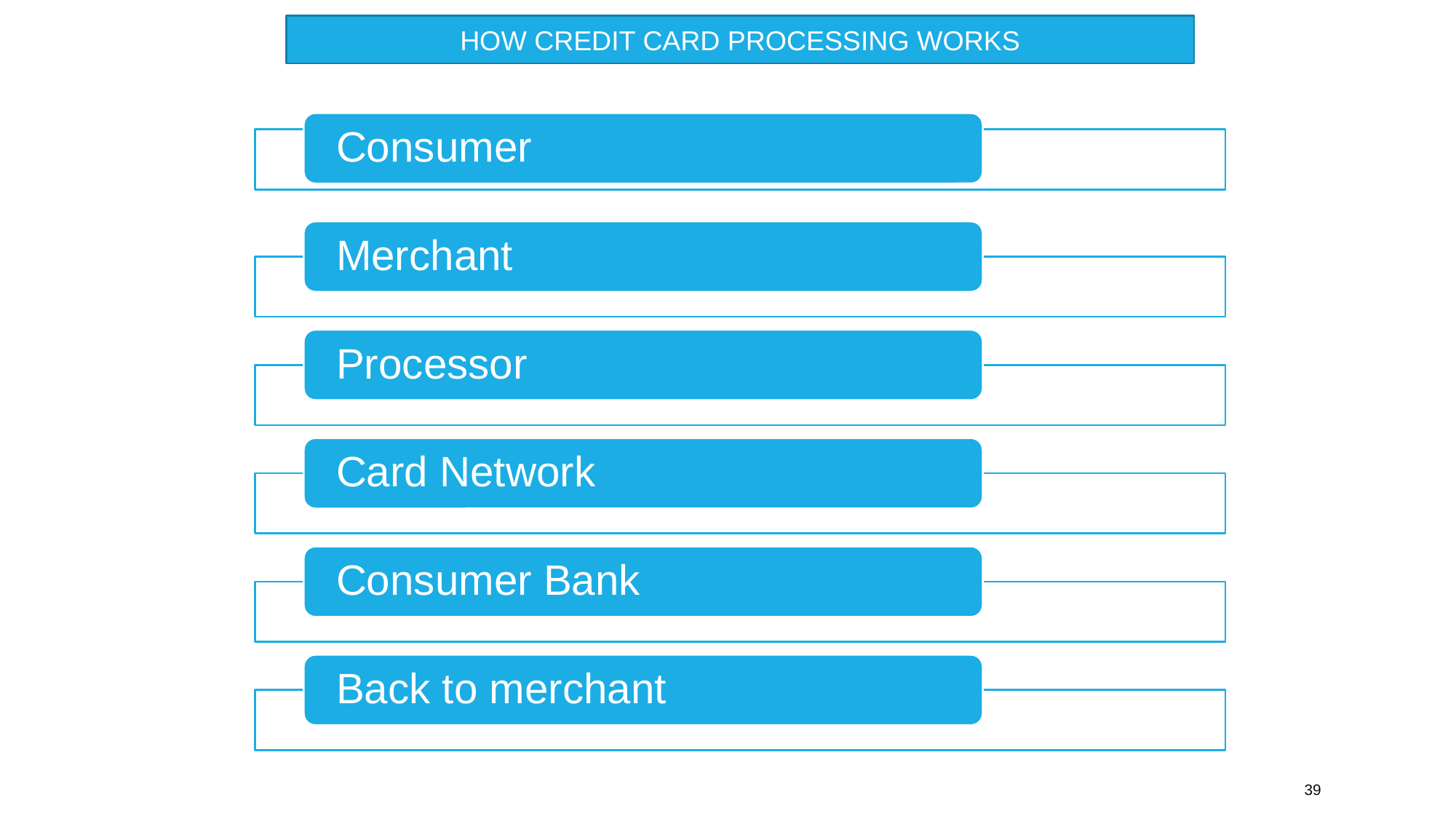

HOW CREDIT CARD PROCESSING WORKS
Consumer
Merchant
Processor
Card Network
Consumer Bank
Back to merchant
39